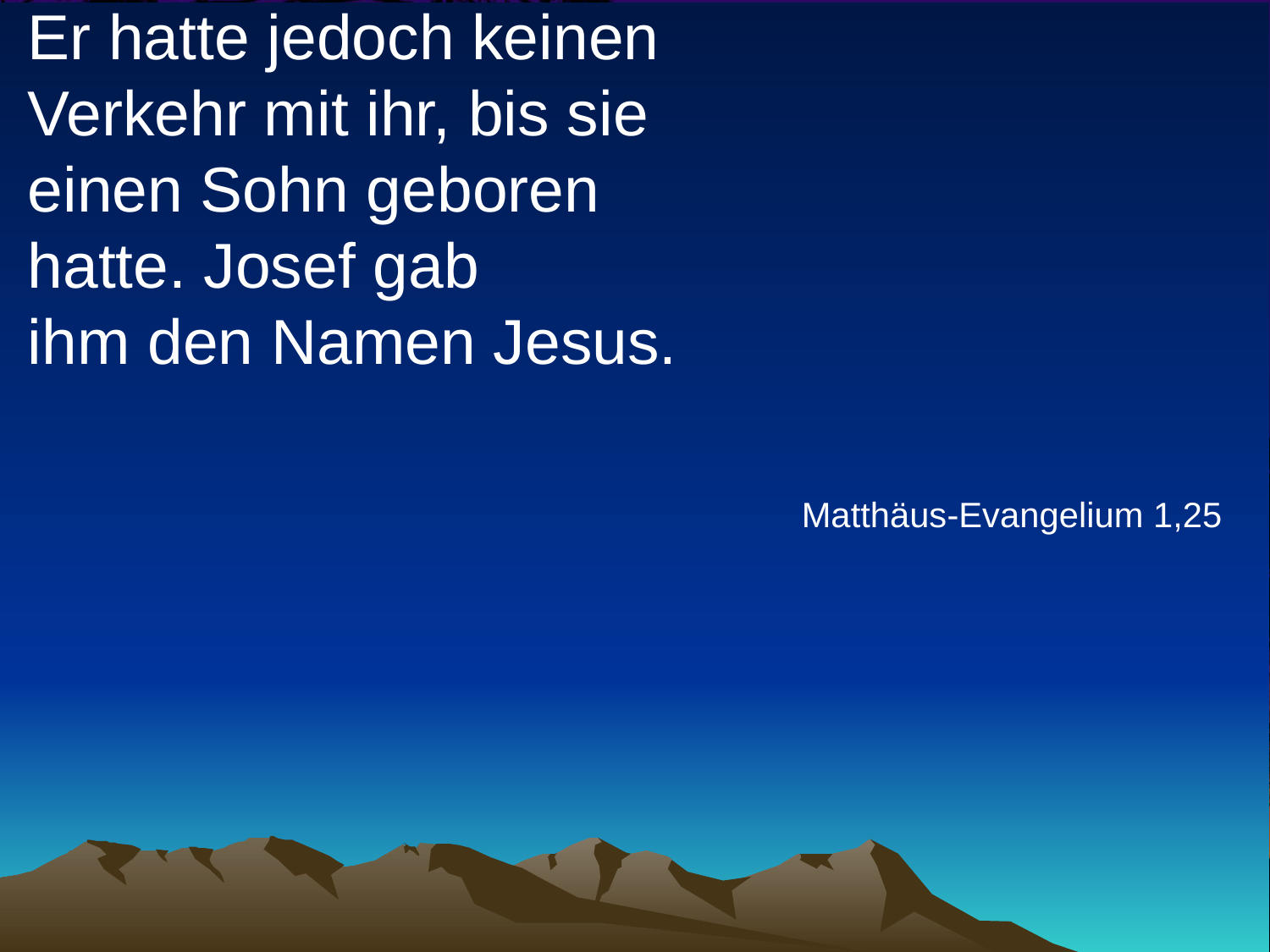

# Er hatte jedoch keinen Verkehr mit ihr, bis sie einen Sohn geboren hatte. Josef gab ihm den Namen Jesus.
Matthäus-Evangelium 1,25